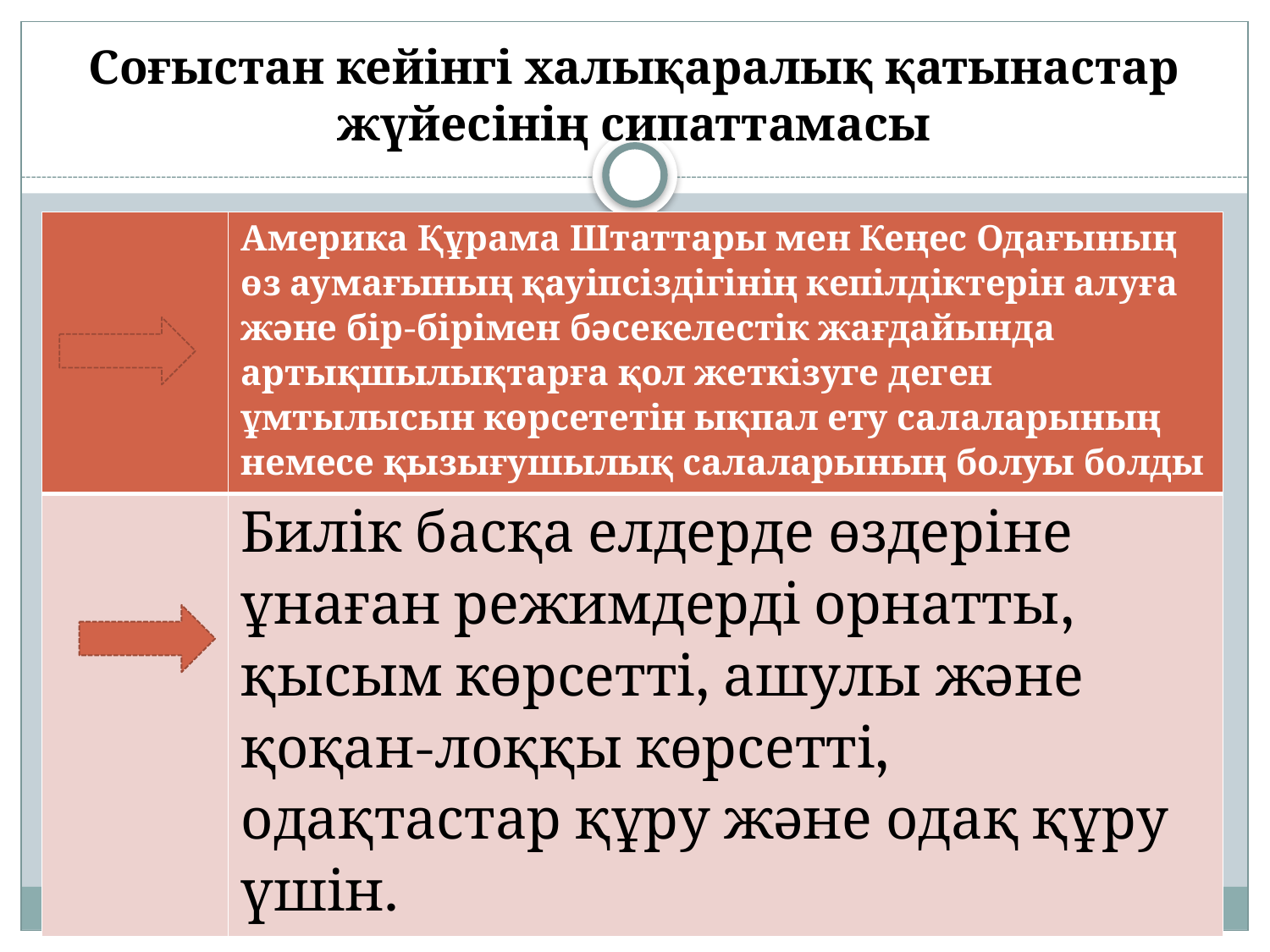

# Соғыстан кейінгі халықаралық қатынастар жүйесінің сипаттамасы
|  | Америка Құрама Штаттары мен Кеңес Одағының өз аумағының қауіпсіздігінің кепілдіктерін алуға және бір-бірімен бәсекелестік жағдайында артықшылықтарға қол жеткізуге деген ұмтылысын көрсететін ықпал ету салаларының немесе қызығушылық салаларының болуы болды |
| --- | --- |
|  | Билік басқа елдерде өздеріне ұнаған режимдерді орнатты, қысым көрсетті, ашулы және қоқан-лоққы көрсетті, одақтастар құру және одақ құру үшін. |